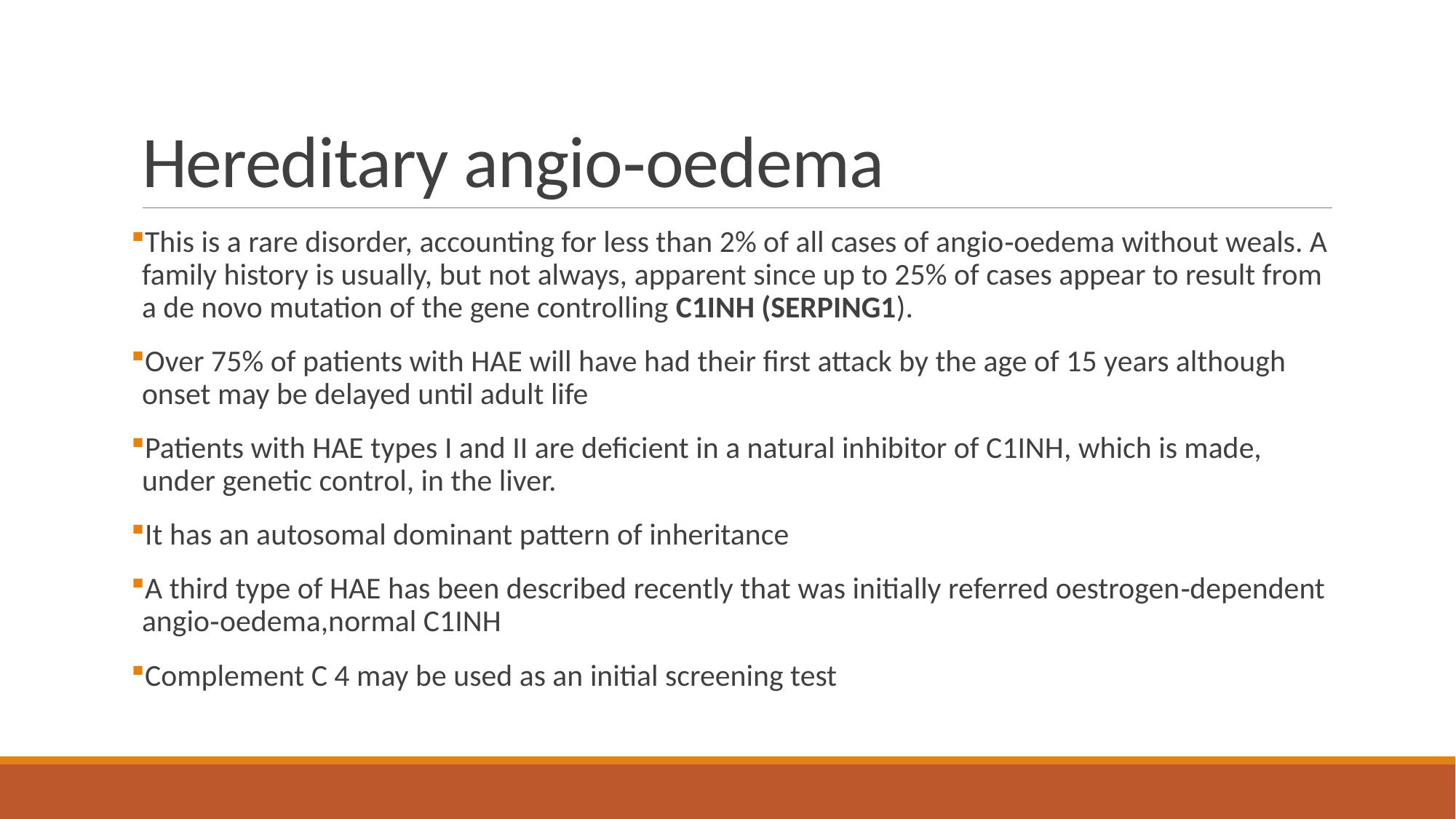

# Hereditary angio‐oedema
This is a rare disorder, accounting for less than 2% of all cases of angio‐oedema without weals. A family history is usually, but not always, apparent since up to 25% of cases appear to result from a de novo mutation of the gene controlling C1INH (SERPING1).
Over 75% of patients with HAE will have had their first attack by the age of 15 years although onset may be delayed until adult life
Patients with HAE types I and II are deficient in a natural inhibitor of C1INH, which is made, under genetic control, in the liver.
It has an autosomal dominant pattern of inheritance
A third type of HAE has been described recently that was initially referred oestrogen‐dependent angio‐oedema,normal C1INH
Complement C 4 may be used as an initial screening test